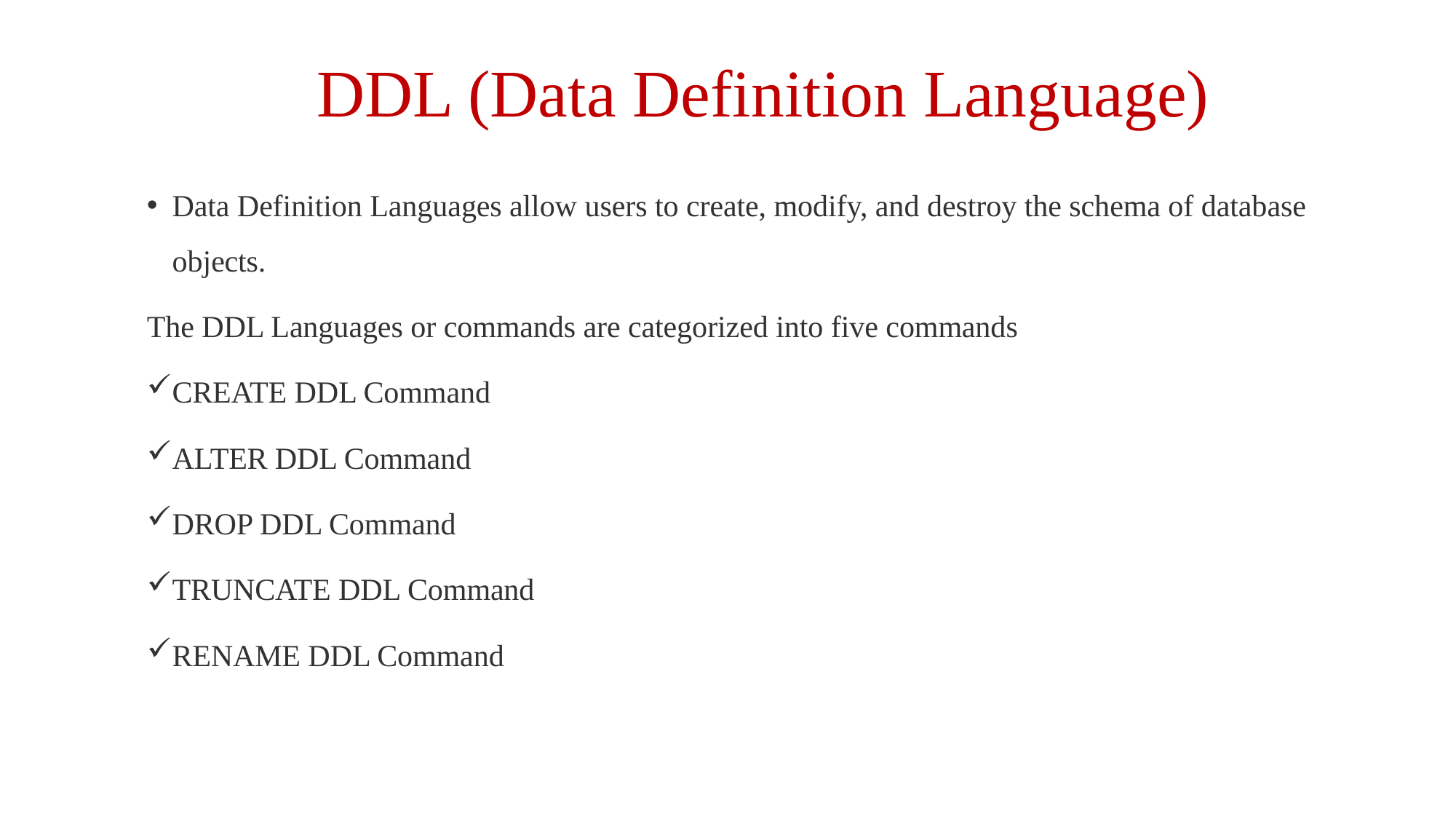

# DDL (Data Definition Language)
Data Definition Languages allow users to create, modify, and destroy the schema of database objects.
The DDL Languages or commands are categorized into five commands
CREATE DDL Command
ALTER DDL Command
DROP DDL Command
TRUNCATE DDL Command
RENAME DDL Command